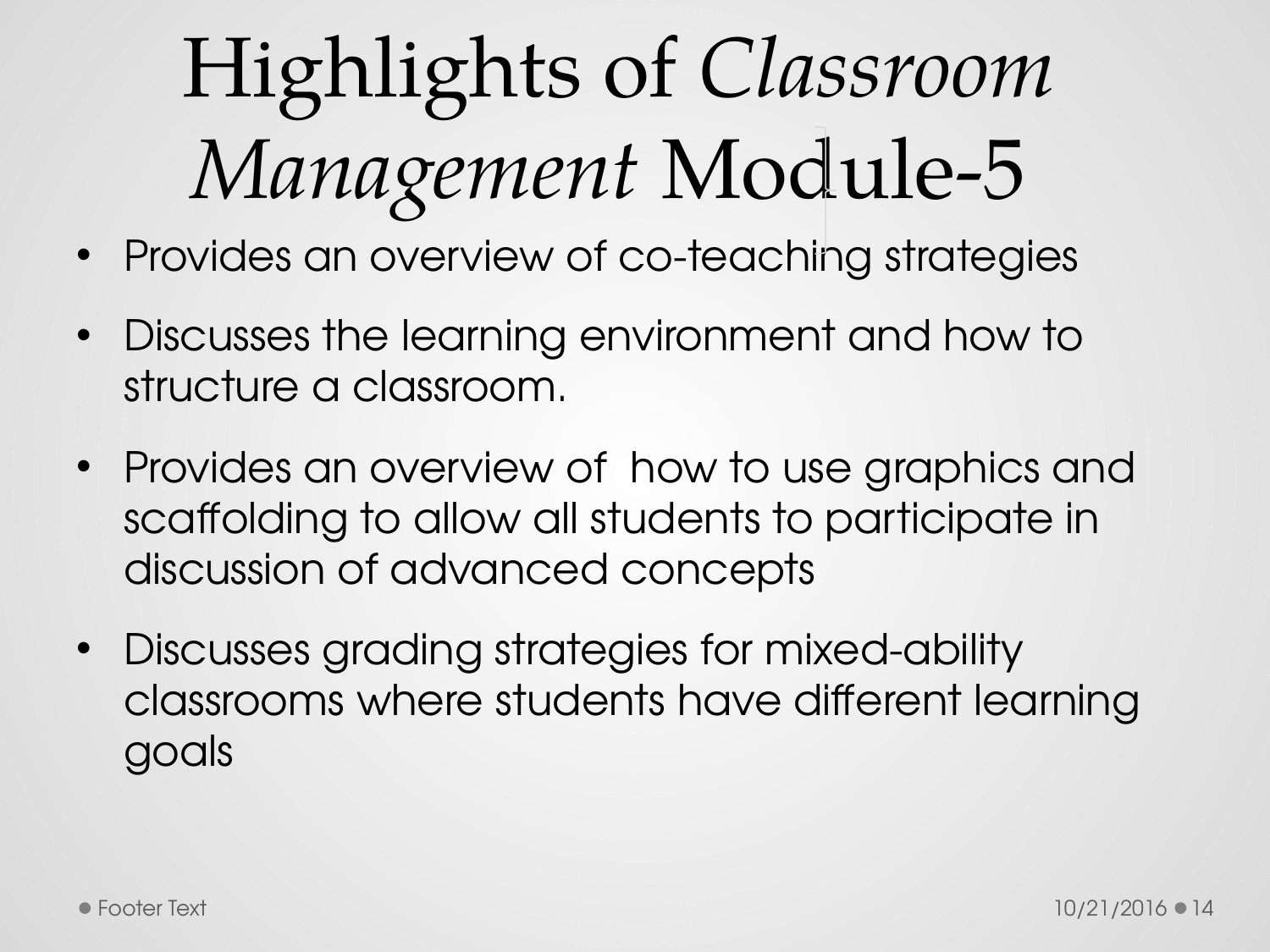

# Highlights of Classroom Management Module-5

Provides an overview of co-teaching strategies
Discusses the learning environment and how to structure a classroom.
Provides an overview of  how to use graphics and scaffolding to allow all students to participate in discussion of advanced concepts
Discusses grading strategies for mixed-ability classrooms where students have different learning goals

Footer Text
10/21/2016
14